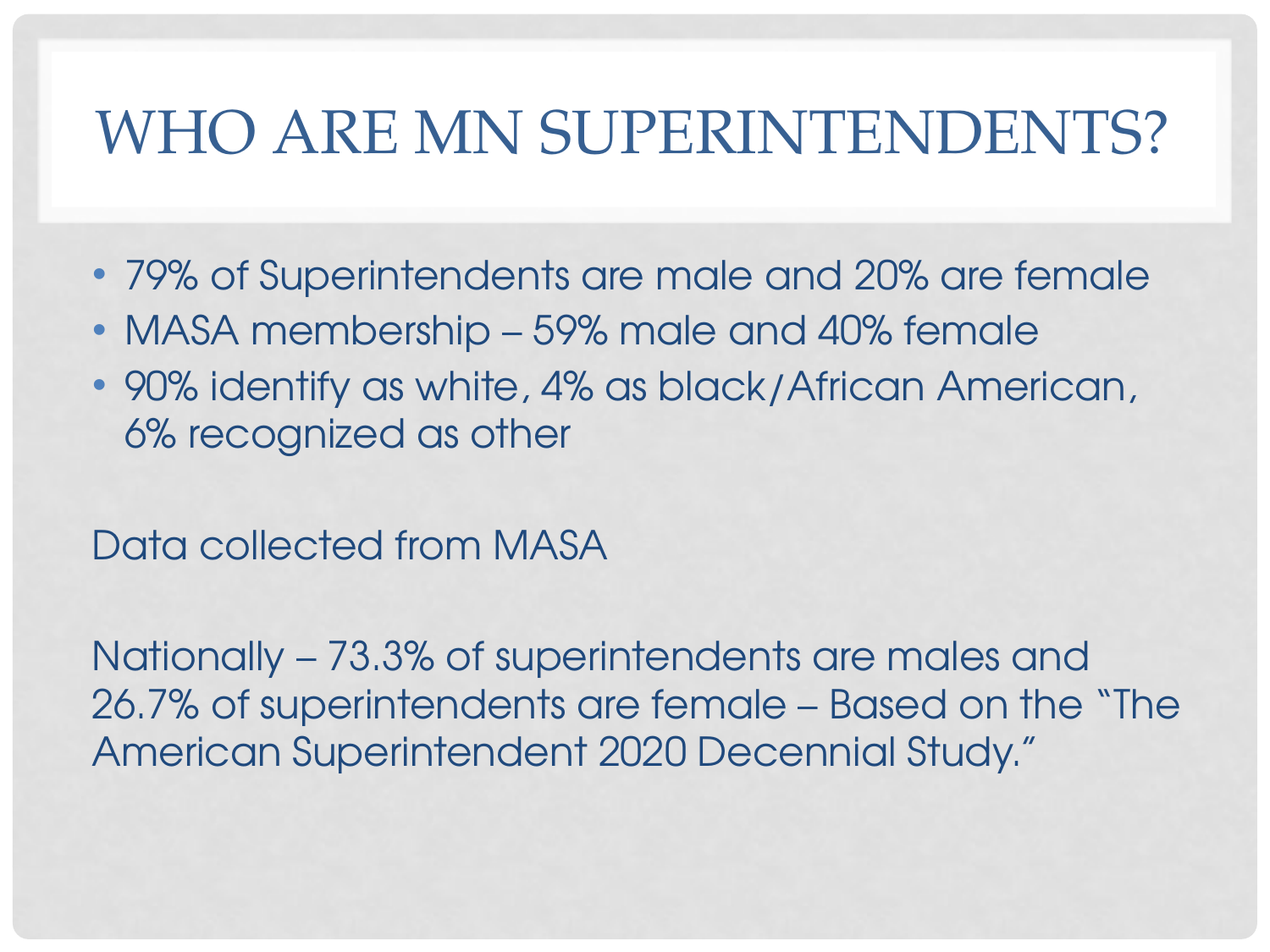

# Who are MN Superintendents?
79% of Superintendents are male and 20% are female
MASA membership – 59% male and 40% female
90% identify as white, 4% as black/African American, 6% recognized as other

Data collected from MASA

Nationally – 73.3% of superintendents are males and 26.7% of superintendents are female – Based on the “The American Superintendent 2020 Decennial Study.”